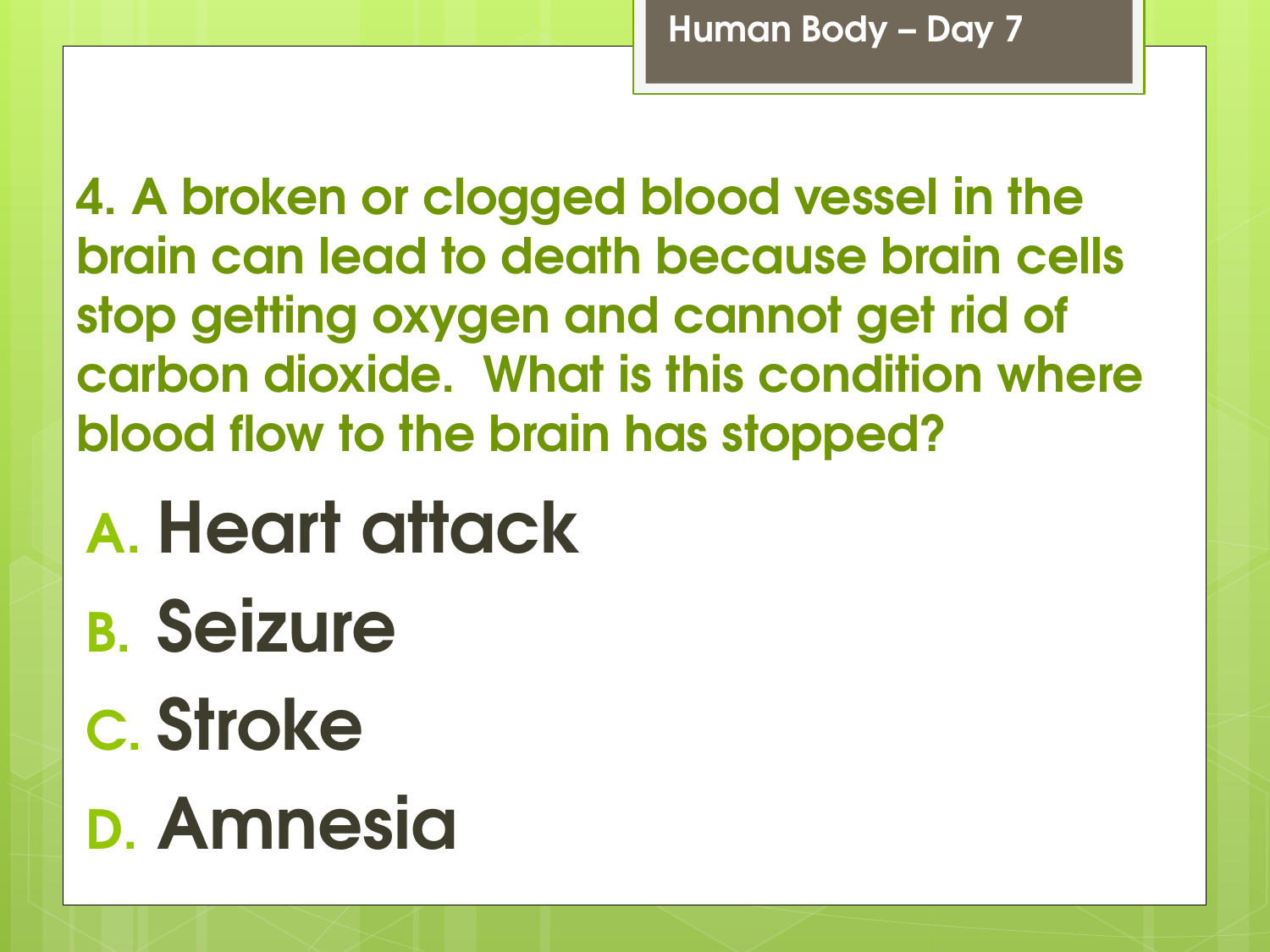

Human Body – Day 7
# 4. A broken or clogged blood vessel in the brain can lead to death because brain cells stop getting oxygen and cannot get rid of carbon dioxide.  What is this condition where blood flow to the brain has stopped?
Heart attack
Seizure
Stroke
Amnesia